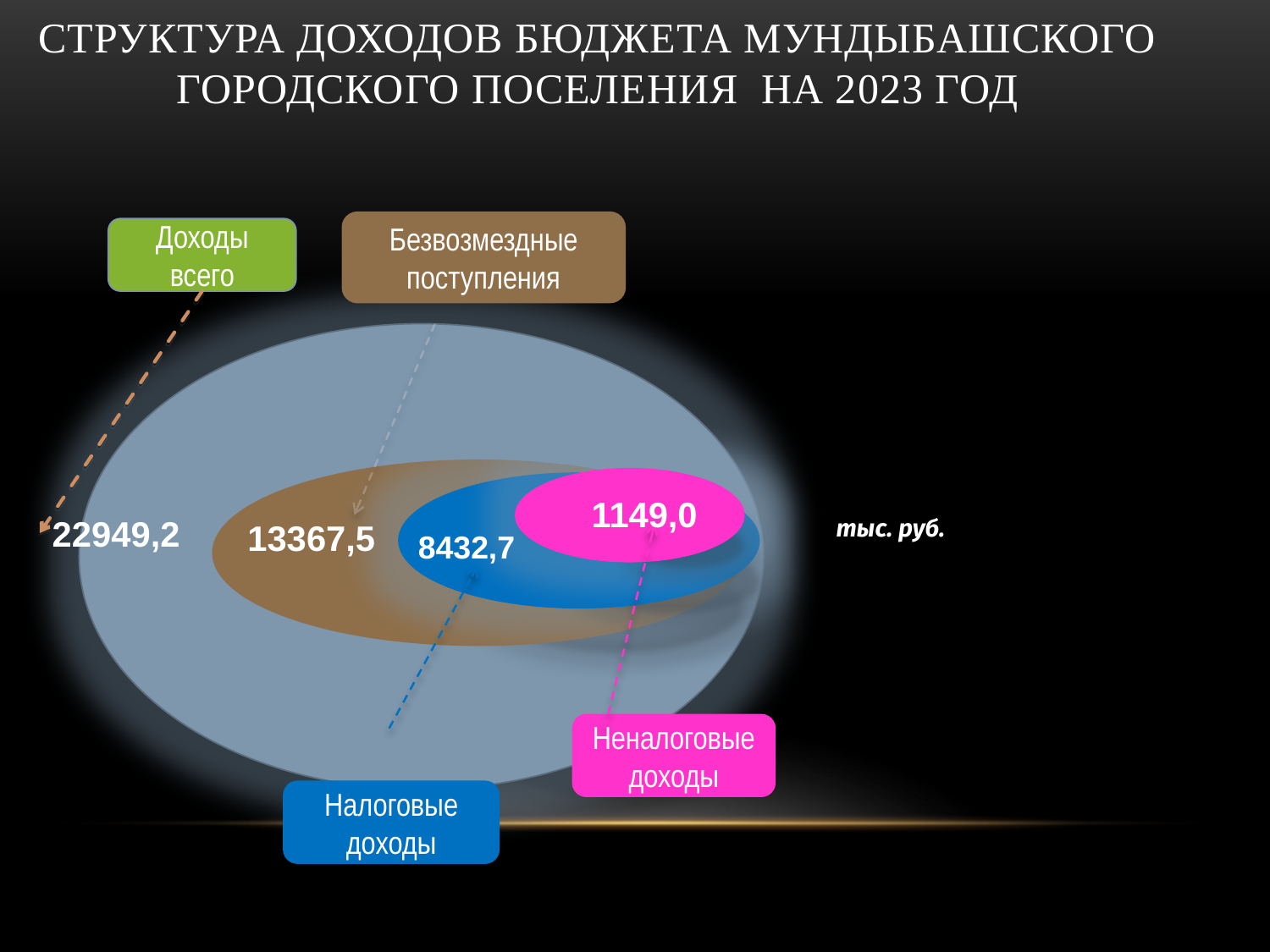

СТРУКТУРА ДОХОДОВ БЮДЖЕТА МУНДЫБАШСКОГО ГОРОДСКОГО ПОСЕЛЕНИЯ  НА 2023 ГОД
Безвозмездные поступления
Доходы всего

1149,0

22949,2
тыс. руб.
13367,5
8432,7

Неналоговые доходы
Налоговые доходы